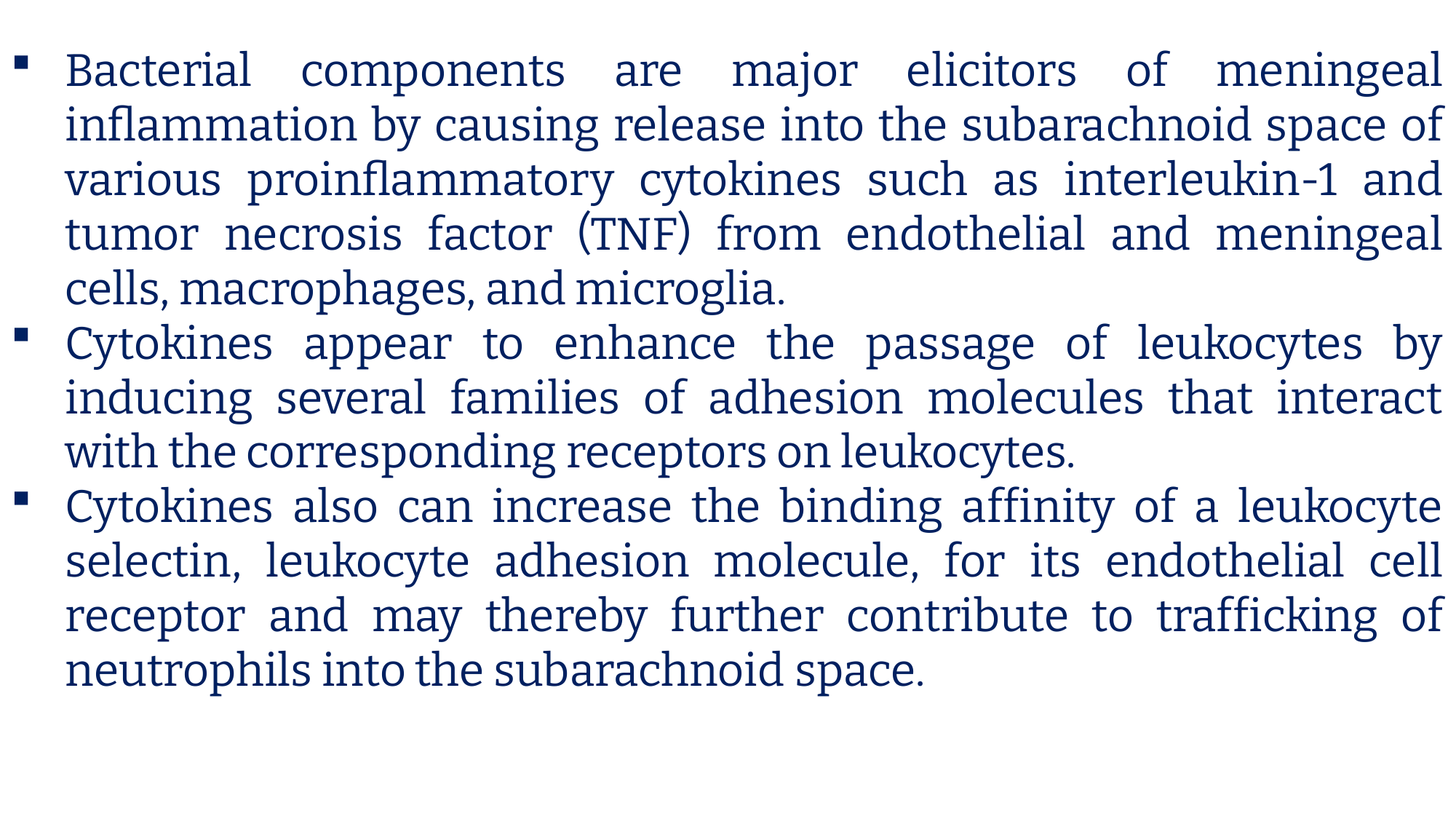

Bacterial components are major elicitors of meningeal inflammation by causing release into the subarachnoid space of various proinflammatory cytokines such as interleukin-1 and tumor necrosis factor (TNF) from endothelial and meningeal cells, macrophages, and microglia.
Cytokines appear to enhance the passage of leukocytes by inducing several families of adhesion molecules that interact with the corresponding receptors on leukocytes.
Cytokines also can increase the binding affinity of a leukocyte selectin, leukocyte adhesion molecule, for its endothelial cell receptor and may thereby further contribute to trafficking of neutrophils into the subarachnoid space.